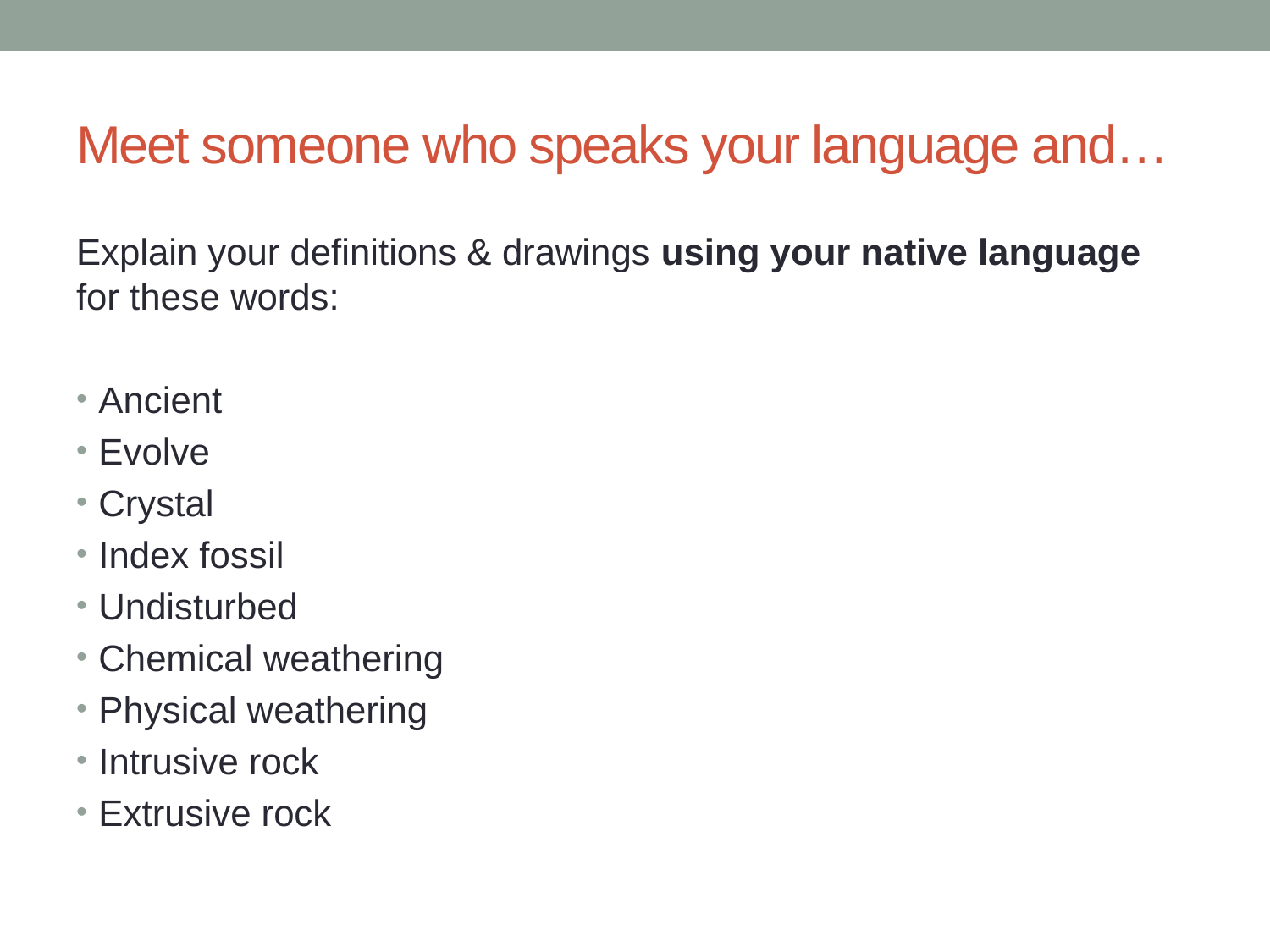

# Meet someone who speaks your language and…
Explain your definitions & drawings using your native language for these words:

Ancient
Evolve
Crystal
Index fossil
Undisturbed
Chemical weathering
Physical weathering
Intrusive rock
Extrusive rock